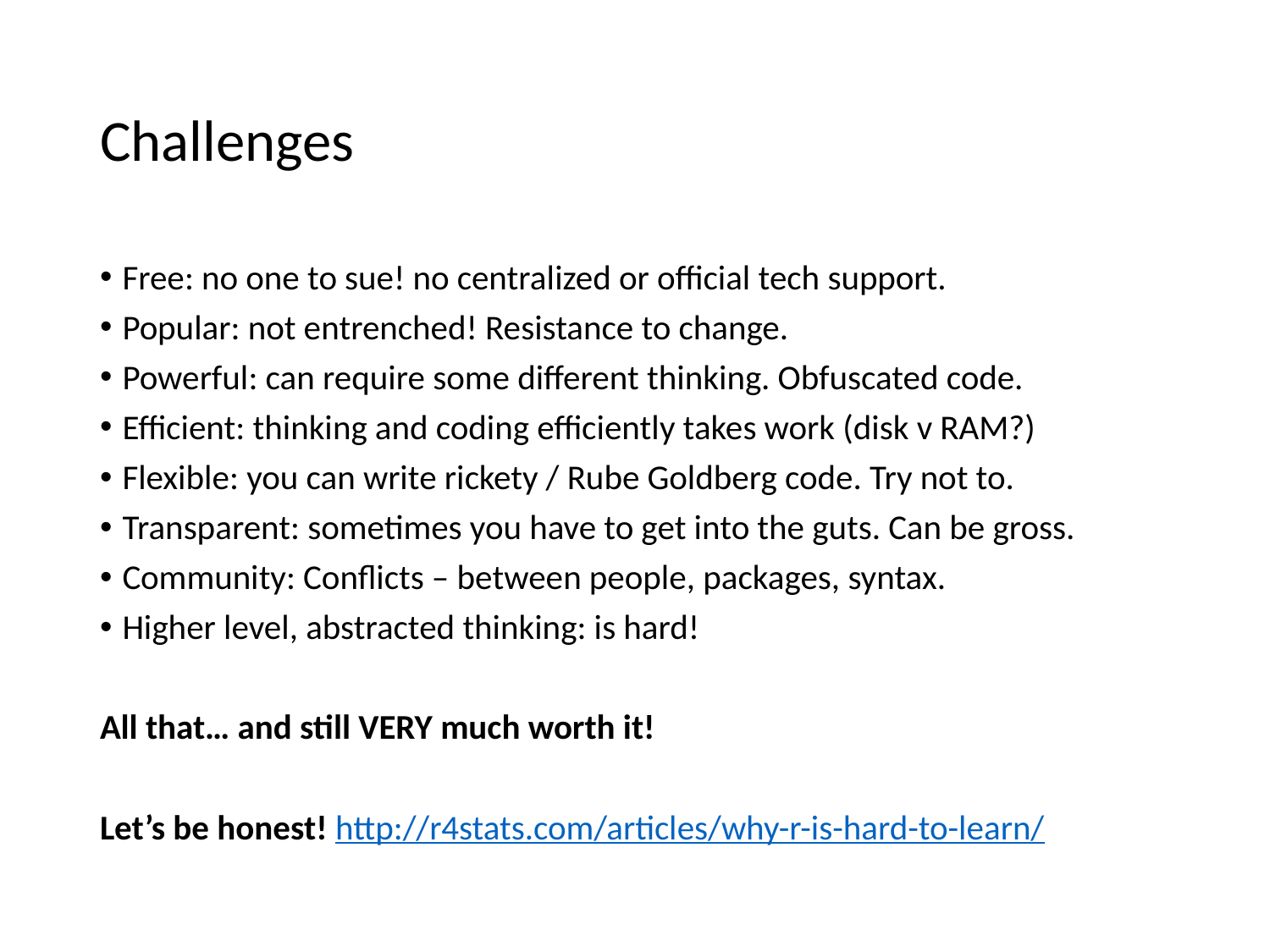

# Challenges
Free: no one to sue! no centralized or official tech support.
Popular: not entrenched! Resistance to change.
Powerful: can require some different thinking. Obfuscated code.
Efficient: thinking and coding efficiently takes work (disk v RAM?)
Flexible: you can write rickety / Rube Goldberg code. Try not to.
Transparent: sometimes you have to get into the guts. Can be gross.
Community: Conflicts – between people, packages, syntax.
Higher level, abstracted thinking: is hard!

All that… and still VERY much worth it!

Let’s be honest! http://r4stats.com/articles/why-r-is-hard-to-learn/